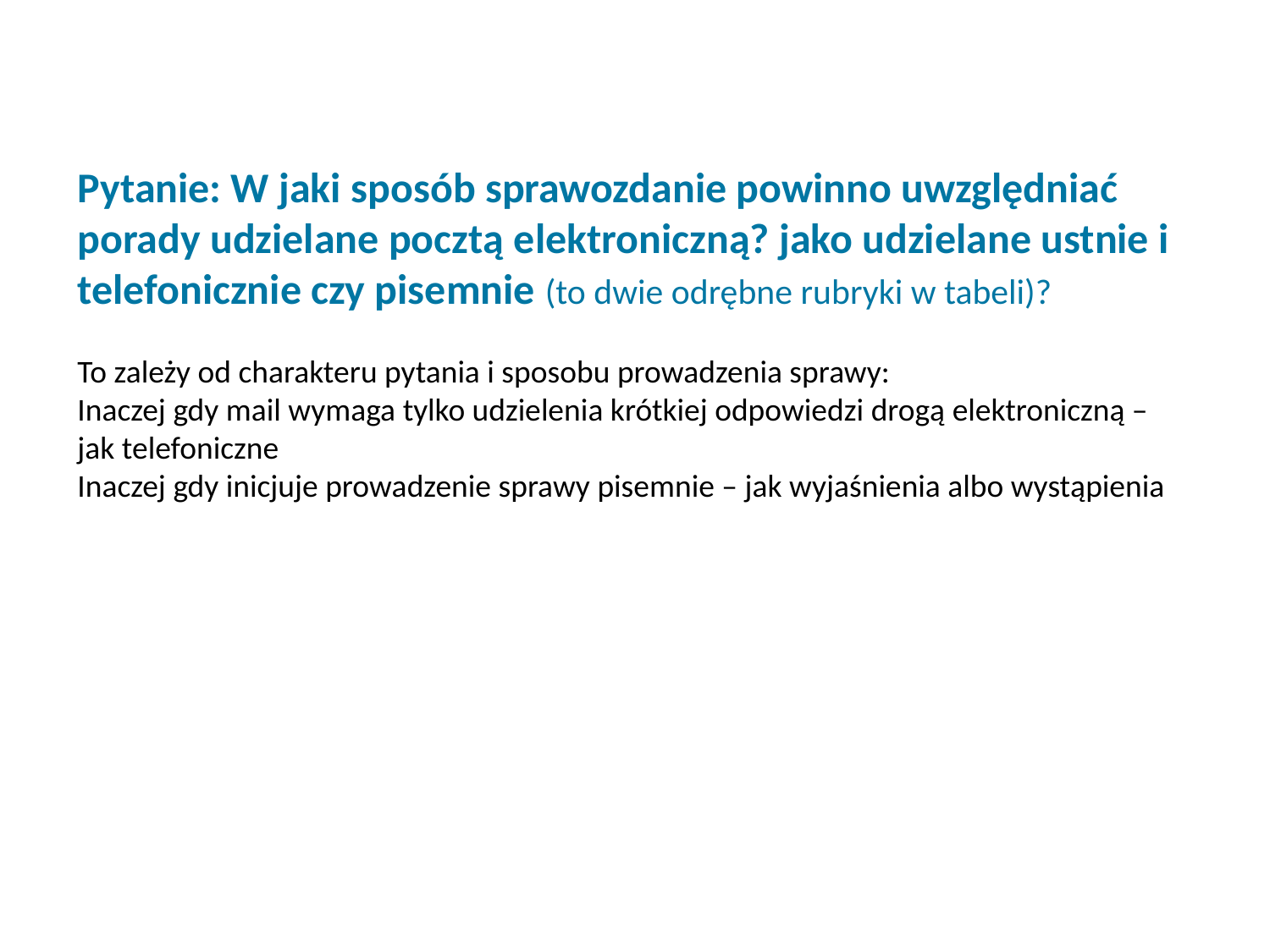

Pytanie: W jaki sposób sprawozdanie powinno uwzględniać porady udzielane pocztą elektroniczną? jako udzielane ustnie i telefonicznie czy pisemnie (to dwie odrębne rubryki w tabeli)?

To zależy od charakteru pytania i sposobu prowadzenia sprawy:
Inaczej gdy mail wymaga tylko udzielenia krótkiej odpowiedzi drogą elektroniczną – jak telefoniczne
Inaczej gdy inicjuje prowadzenie sprawy pisemnie – jak wyjaśnienia albo wystąpienia